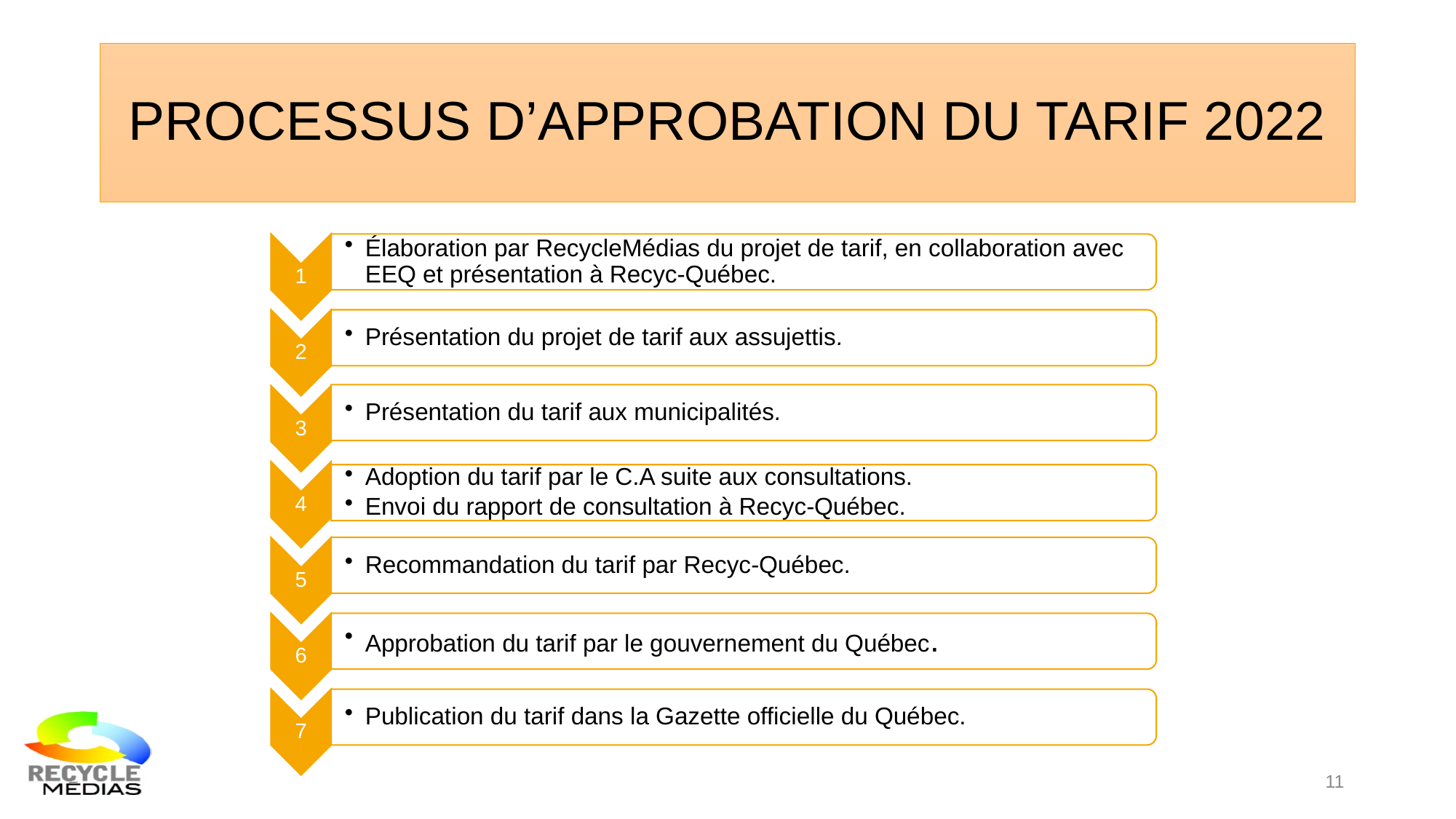

# Processus d’approbation du tarif 2022
1
Élaboration par RecycleMédias du projet de tarif, en collaboration avec EEQ et présentation à Recyc-Québec.
2
Présentation du projet de tarif aux assujettis.
3
Présentation du tarif aux municipalités.
4
Adoption du tarif par le C.A suite aux consultations.
Envoi du rapport de consultation à Recyc-Québec.
5
Recommandation du tarif par Recyc-Québec.
6
Approbation du tarif par le gouvernement du Québec.
7
Publication du tarif dans la Gazette officielle du Québec.
11